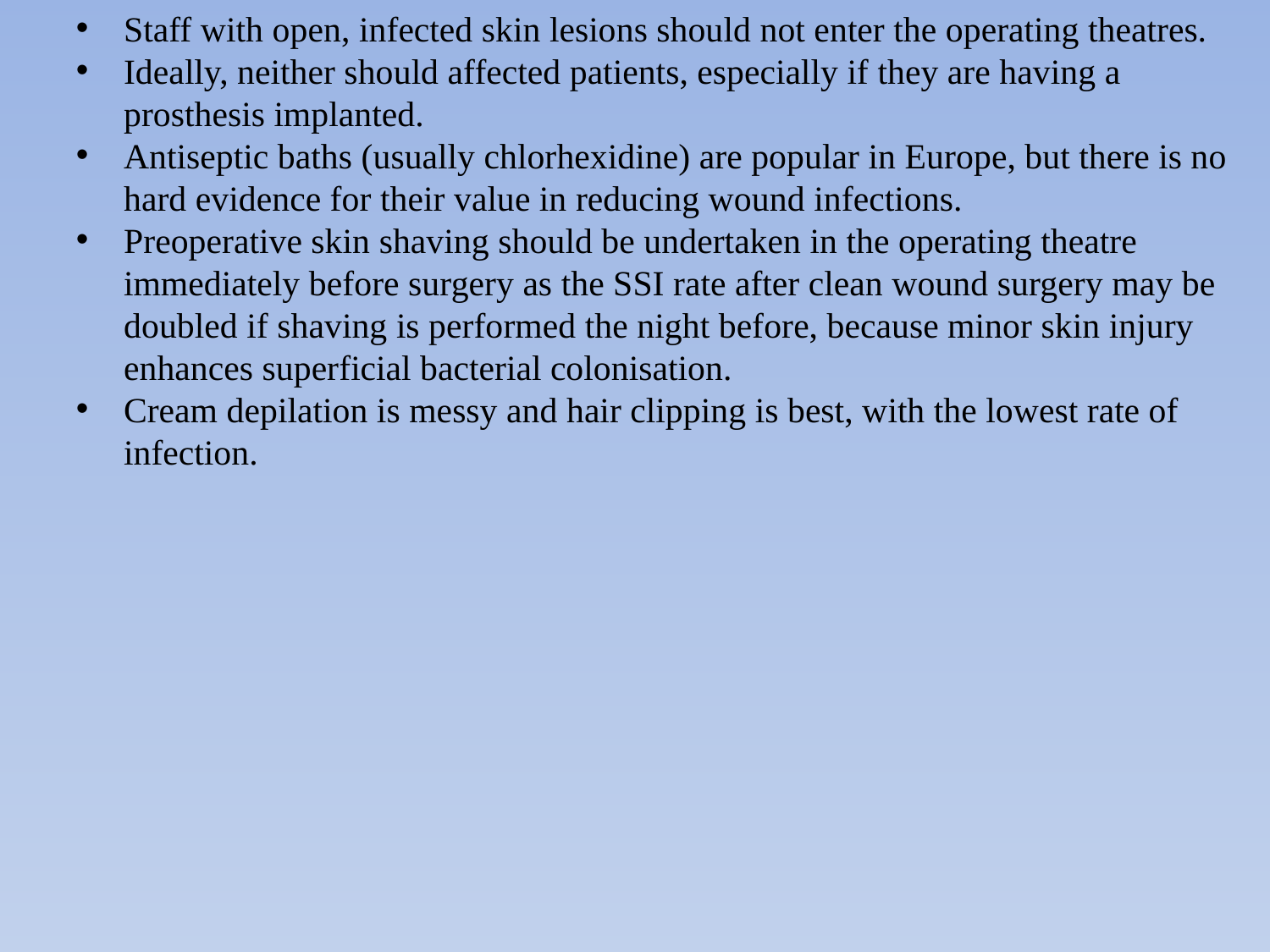

Staff with open, infected skin lesions should not enter the operating theatres.
Ideally, neither should affected patients, especially if they are having a prosthesis implanted.
Antiseptic baths (usually chlorhexidine) are popular in Europe, but there is no hard evidence for their value in reducing wound infections.
Preoperative skin shaving should be undertaken in the operating theatre immediately before surgery as the SSI rate after clean wound surgery may be doubled if shaving is performed the night before, because minor skin injury enhances superficial bacterial colonisation.
Cream depilation is messy and hair clipping is best, with the lowest rate of infection.